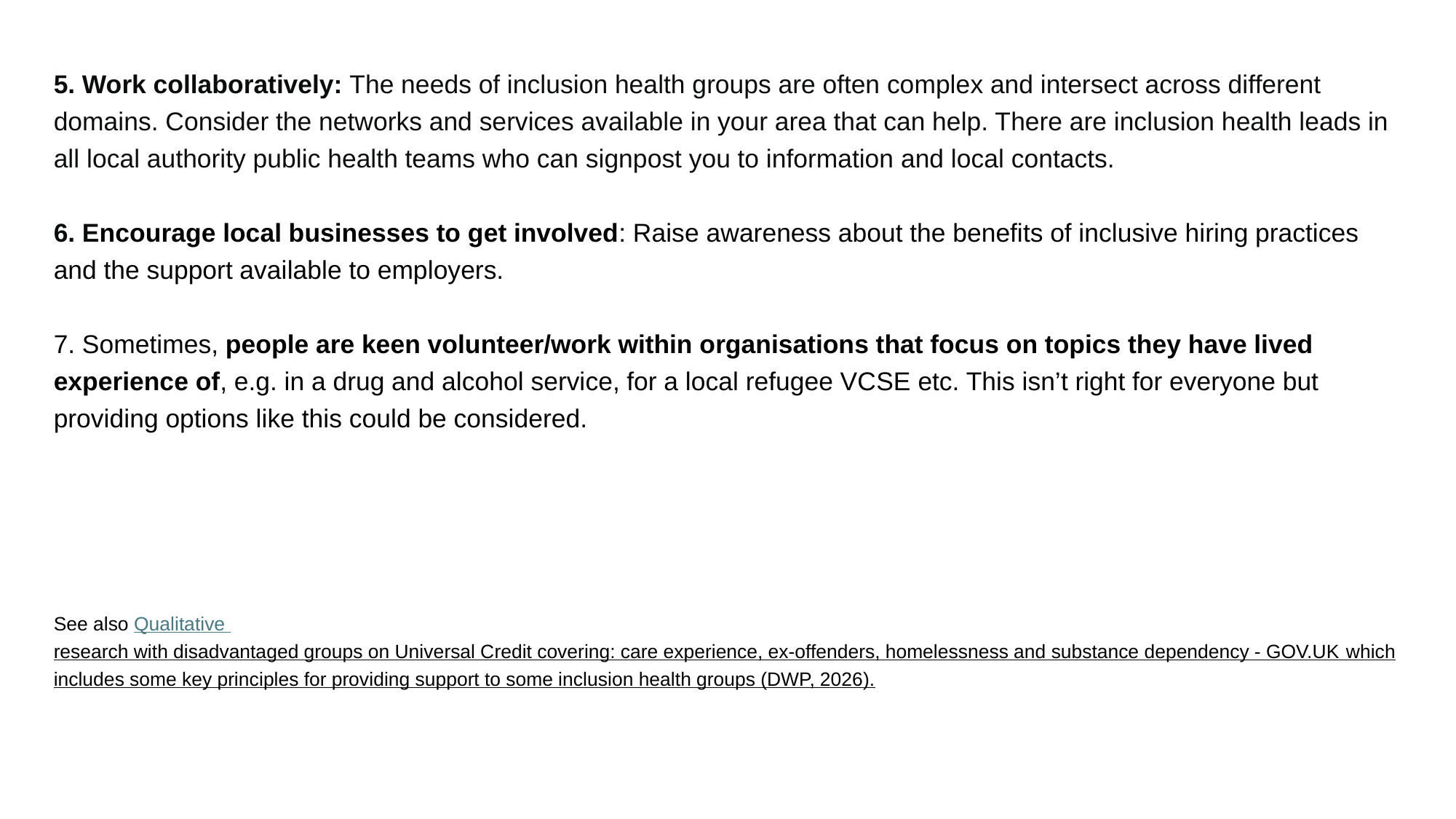

5. Work collaboratively: The needs of inclusion health groups are often complex and intersect across different domains. Consider the networks and services available in your area that can help. There are inclusion health leads in all local authority public health teams who can signpost you to information and local contacts.

6. Encourage local businesses to get involved: Raise awareness about the benefits of inclusive hiring practices and the support available to employers.

7. Sometimes, people are keen volunteer/work within organisations that focus on topics they have lived experience of, e.g. in a drug and alcohol service, for a local refugee VCSE etc. This isn’t right for everyone but providing options like this could be considered.

See also Qualitative research with disadvantaged groups on Universal Credit covering: care experience, ex-offenders, homelessness and substance dependency - GOV.UK which includes some key principles for providing support to some inclusion health groups (DWP, 2026).